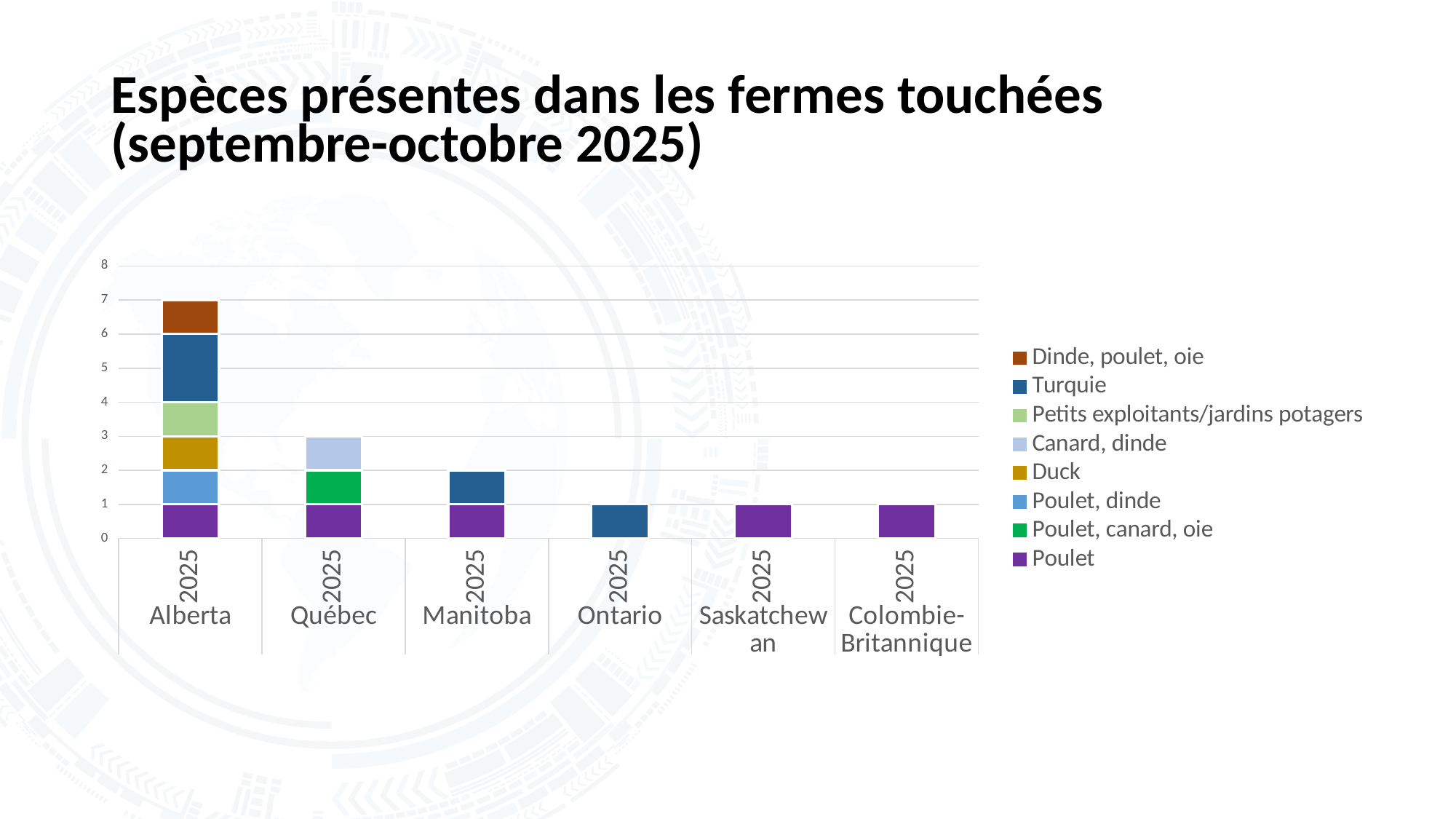

# Espèces présentes dans les fermes touchées (septembre-octobre 2025)

### Chart

| Category | Poulet | Poulet, canard, oie | Poulet, dinde | Duck | Canard, dinde | Petits exploitants/jardins potagers | Turquie | Dinde, poulet, oie |
|---|---|---|---|---|---|---|---|---|
| 2025 | 1.0 | None | 1.0 | 1.0 | None | 1.0 | 2.0 | 1.0 |
| 2025 | 1.0 | 1.0 | None | None | 1.0 | None | None | None |
| 2025 | 1.0 | None | None | None | None | None | 1.0 | None |
| 2025 | None | None | None | None | None | None | 1.0 | None |
| 2025 | 1.0 | None | None | None | None | None | None | None |
| 2025 | 1.0 | None | None | None | None | None | None | None |